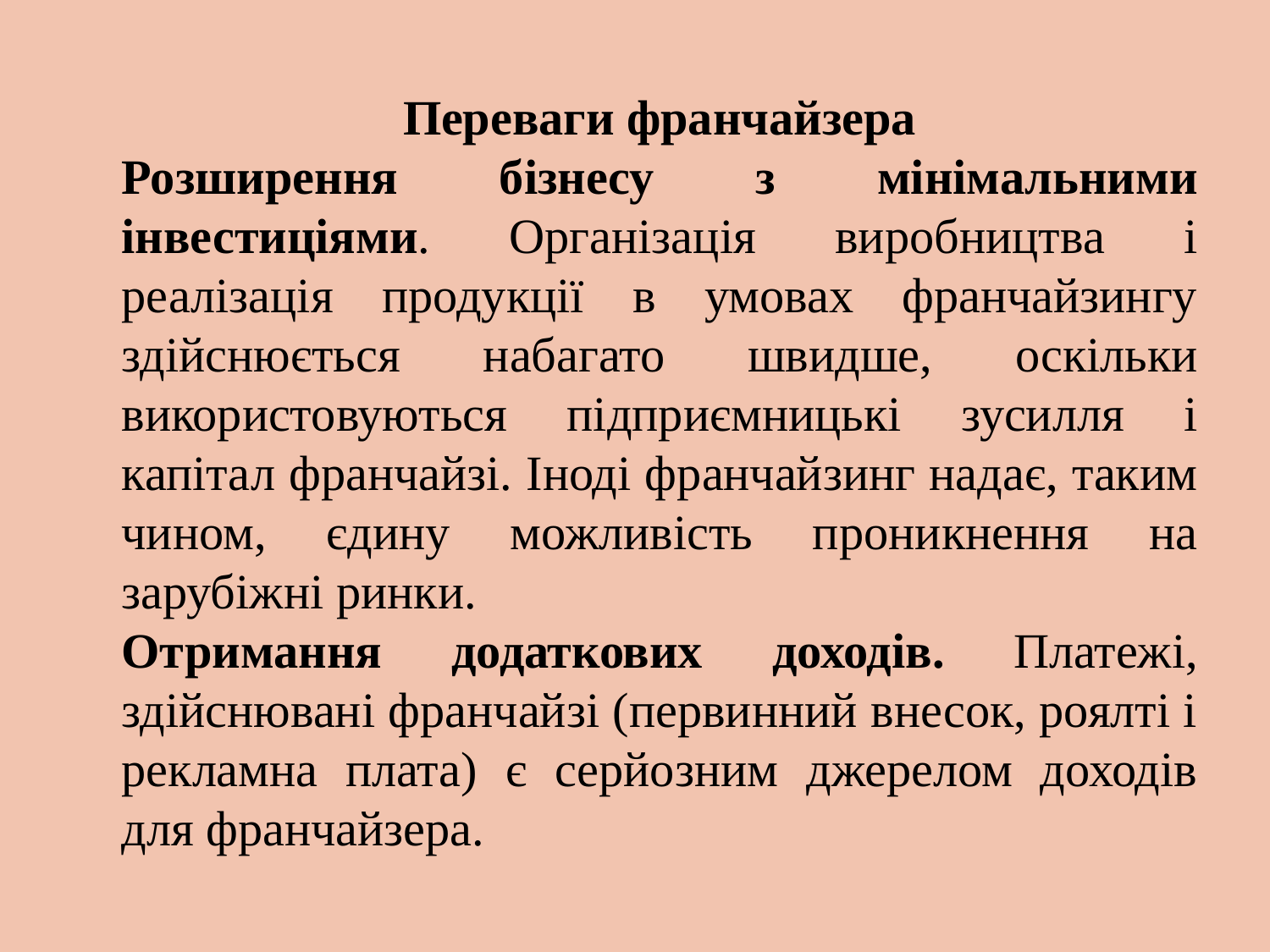

Переваги франчайзера
Розширення бізнесу з мінімальними інвестиціями. Організація виробництва і реалізація продукції в умовах франчайзингу здійснюється набагато швидше, оскільки використовуються підприємницькі зусилля і капітал франчайзі. Іноді франчайзинг надає, таким чином, єдину можливість проникнення на зарубіжні ринки.
Отримання додаткових доходів. Платежі, здійснювані франчайзі (первинний внесок, роялті і рекламна плата) є серйозним джерелом доходів для франчайзера.